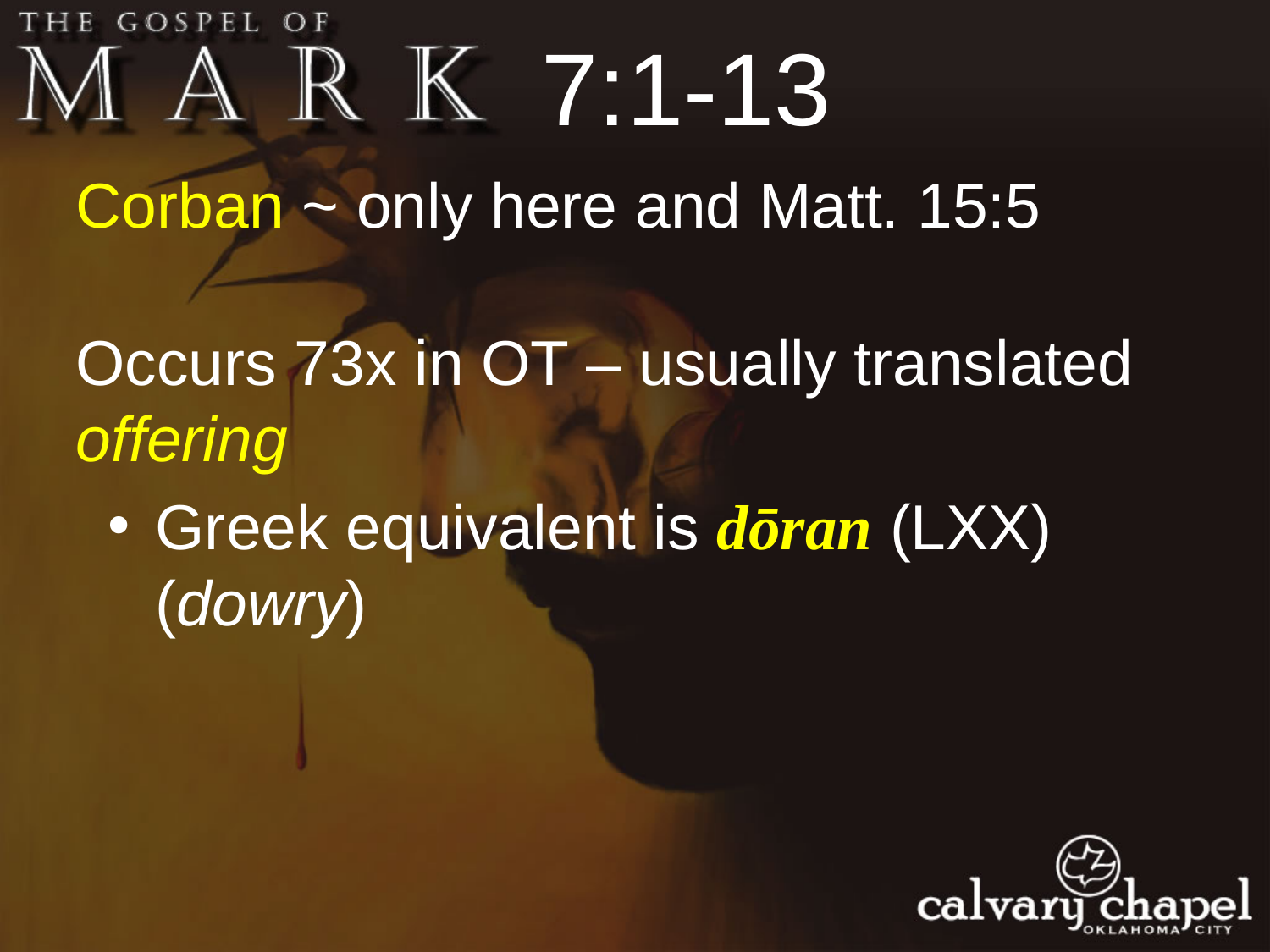

7:1-13
Corban ~ only here and Matt. 15:5
Occurs 73x in OT – usually translated offering
Greek equivalent is dōran (LXX) (dowry)